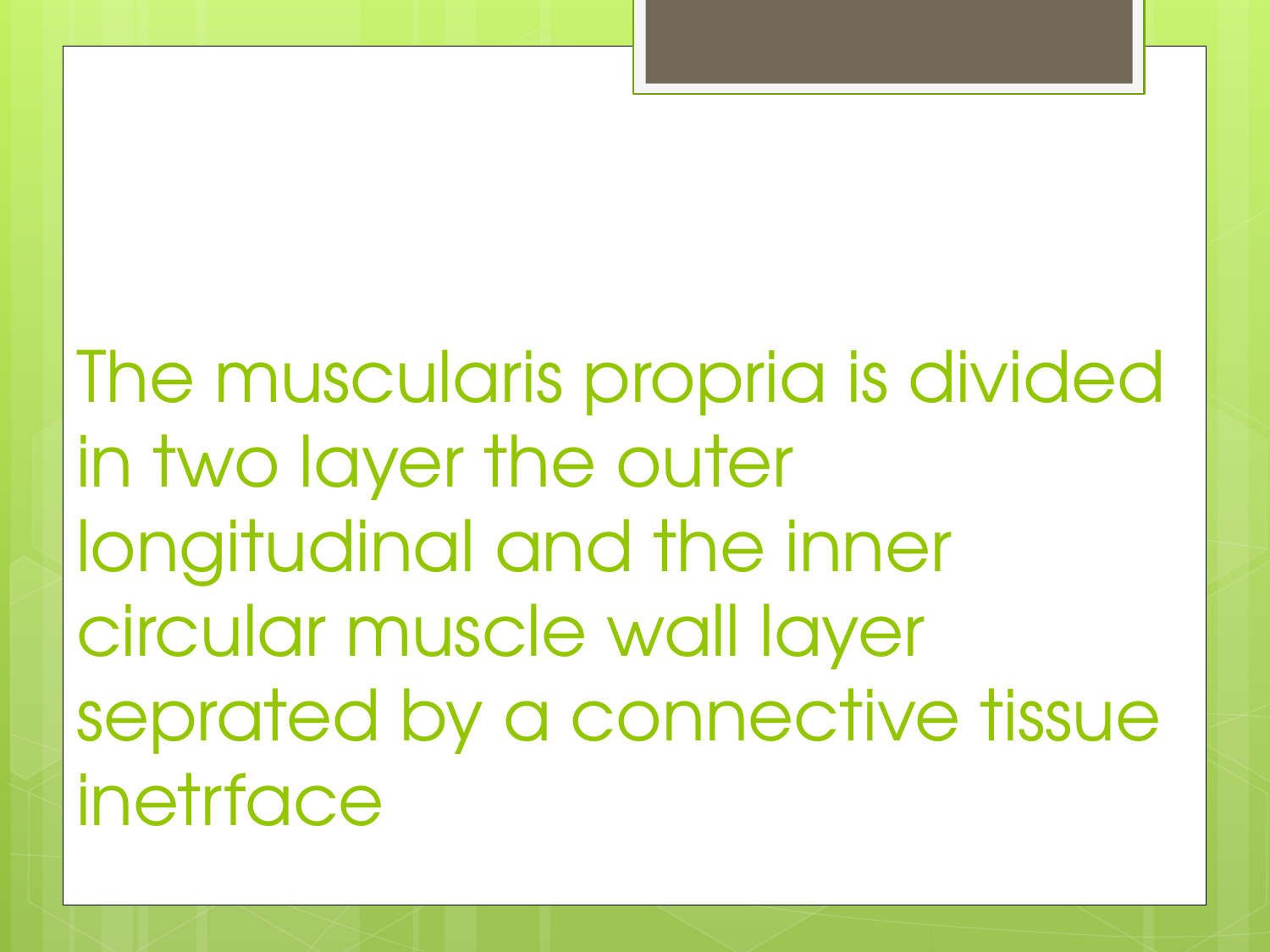

# The muscularis propria is divided in two layer the outer longitudinal and the inner circular muscle wall layer seprated by a connective tissue inetrface